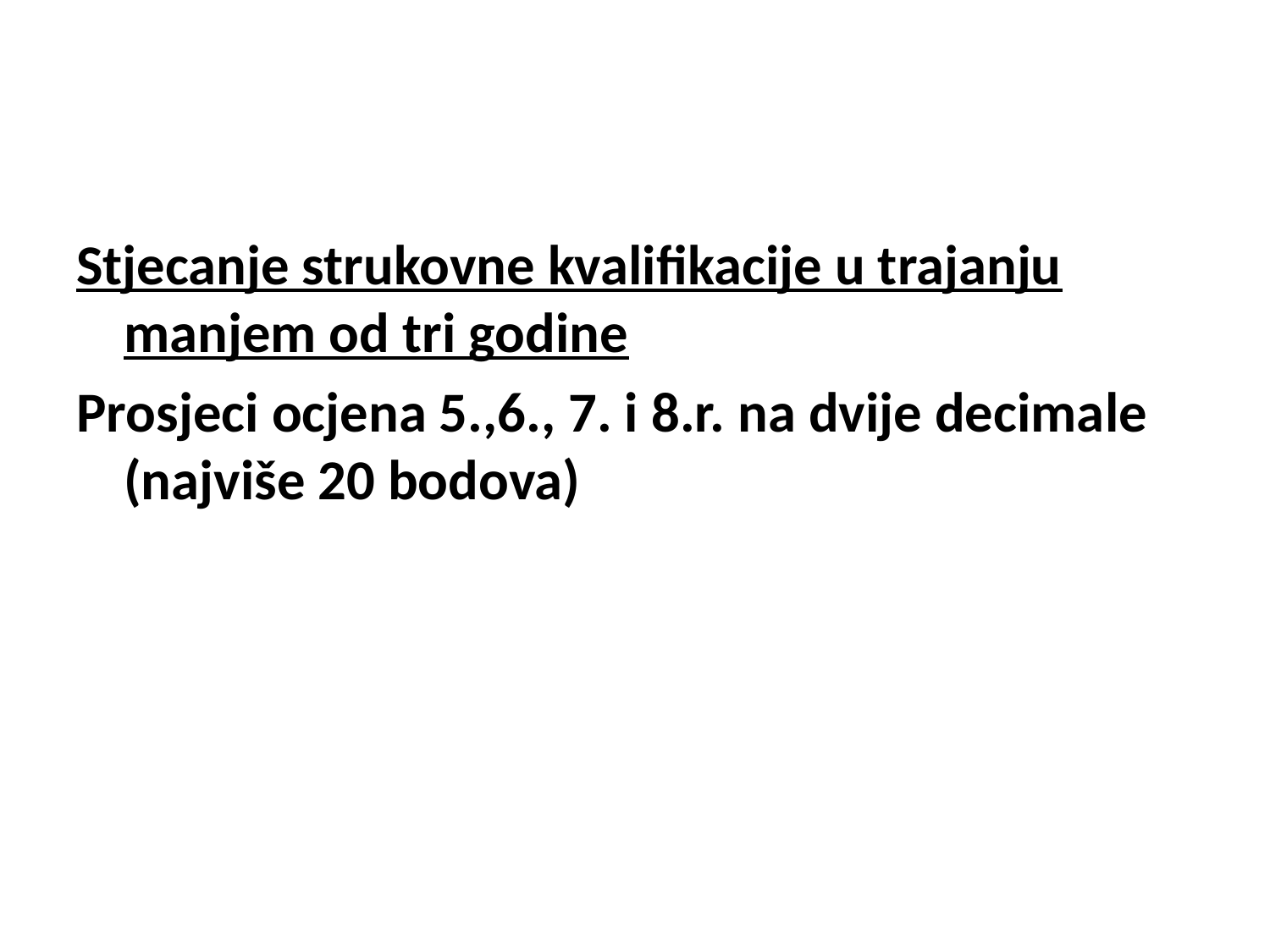

#
Stjecanje strukovne kvalifikacije u trajanju manjem od tri godine
Prosjeci ocjena 5.,6., 7. i 8.r. na dvije decimale (najviše 20 bodova)